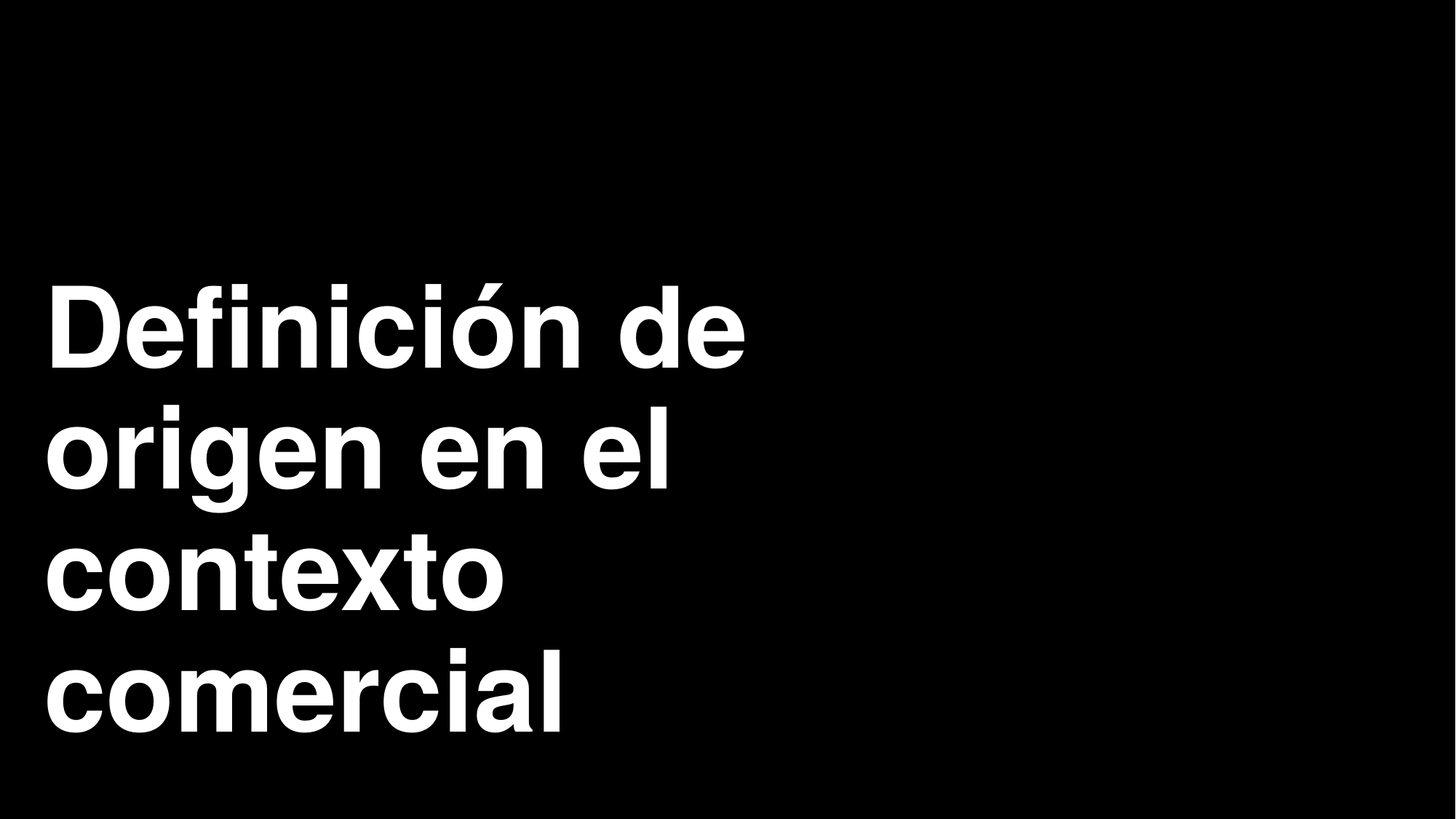

# Definición de origen en el contexto comercial